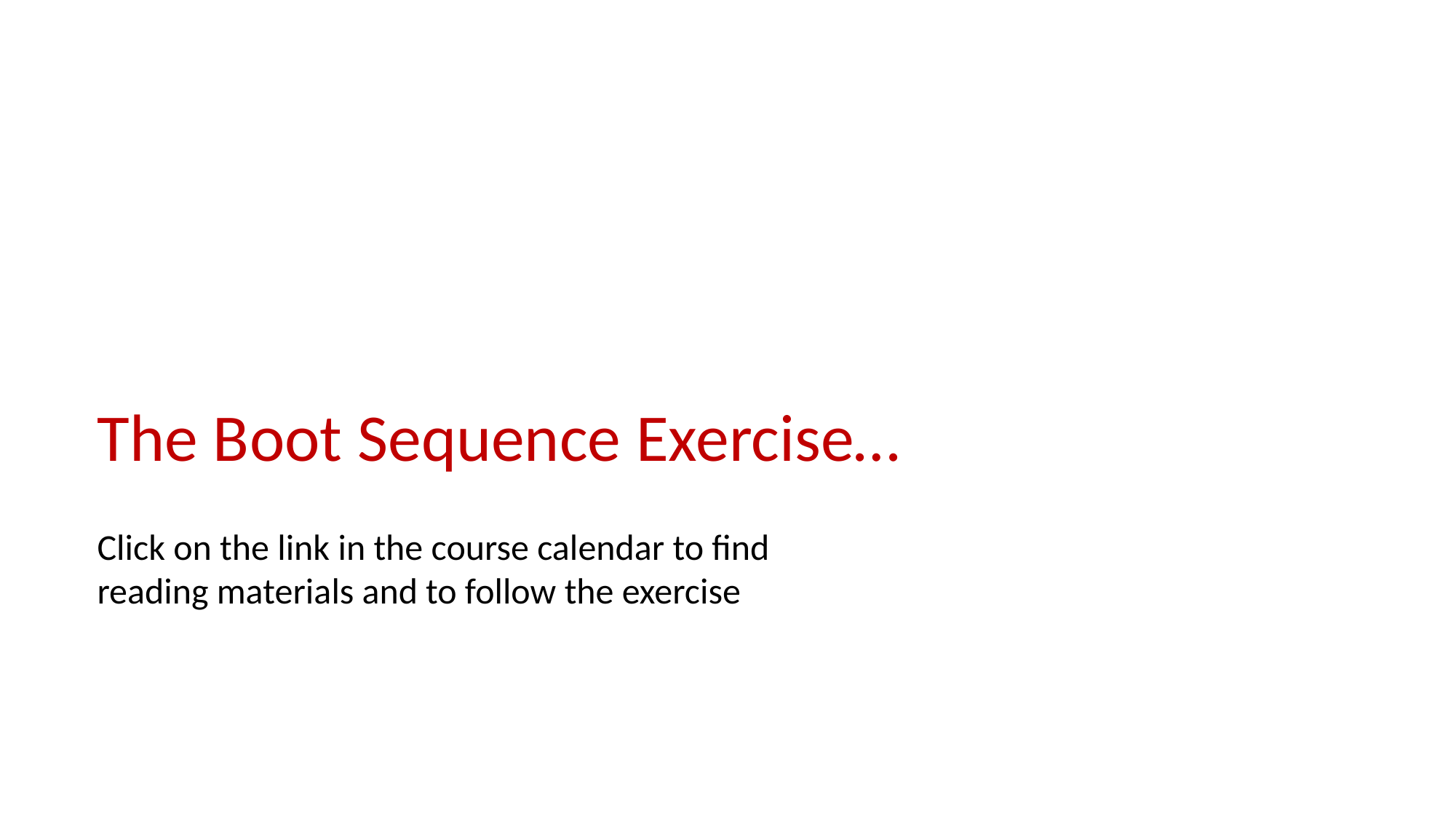

# The Boot Sequence Exercise…
Click on the link in the course calendar to find reading materials and to follow the exercise